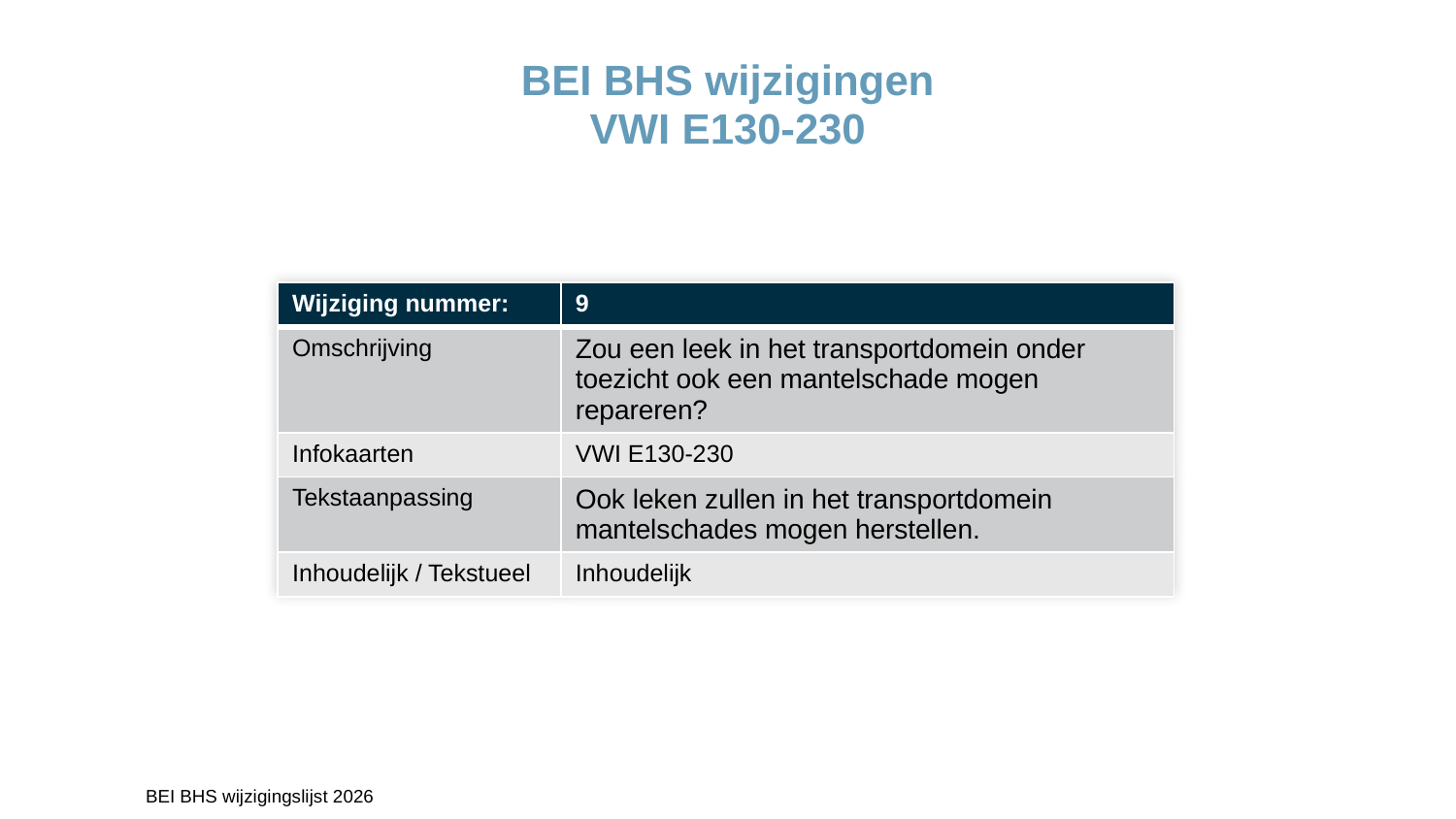

BEI BHS wijzigingen
VWI E130-230
| Wijziging nummer: | 9 |
| --- | --- |
| Omschrijving | Zou een leek in het transportdomein onder toezicht ook een mantelschade mogen repareren? |
| Infokaarten | VWI E130-230 |
| Tekstaanpassing | Ook leken zullen in het transportdomein mantelschades mogen herstellen. |
| Inhoudelijk / Tekstueel | Inhoudelijk |
	BEI BHS wijzigingslijst 2026